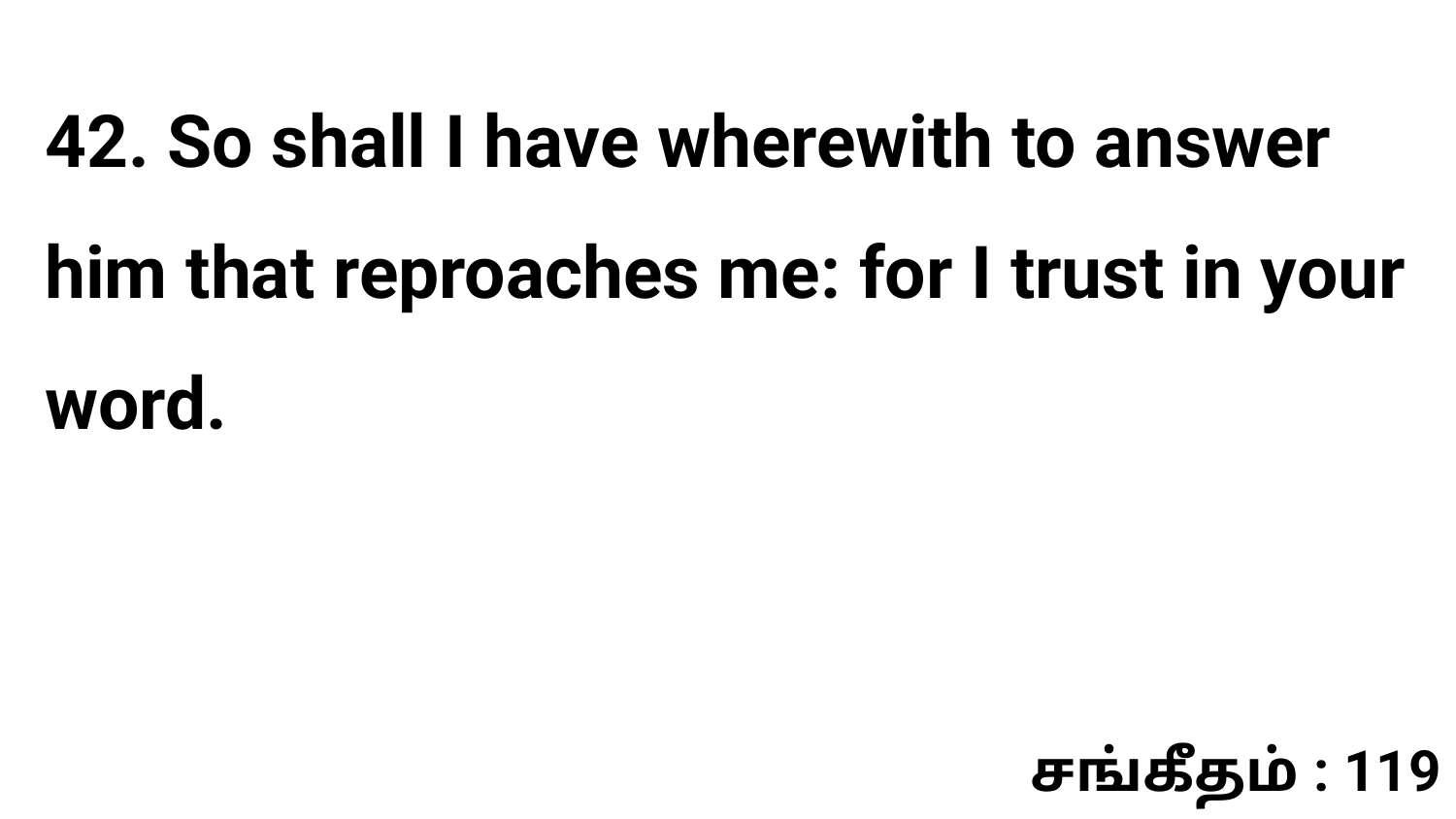

42. So shall I have wherewith to answer him that reproaches me: for I trust in your word.
சங்கீதம் : 119